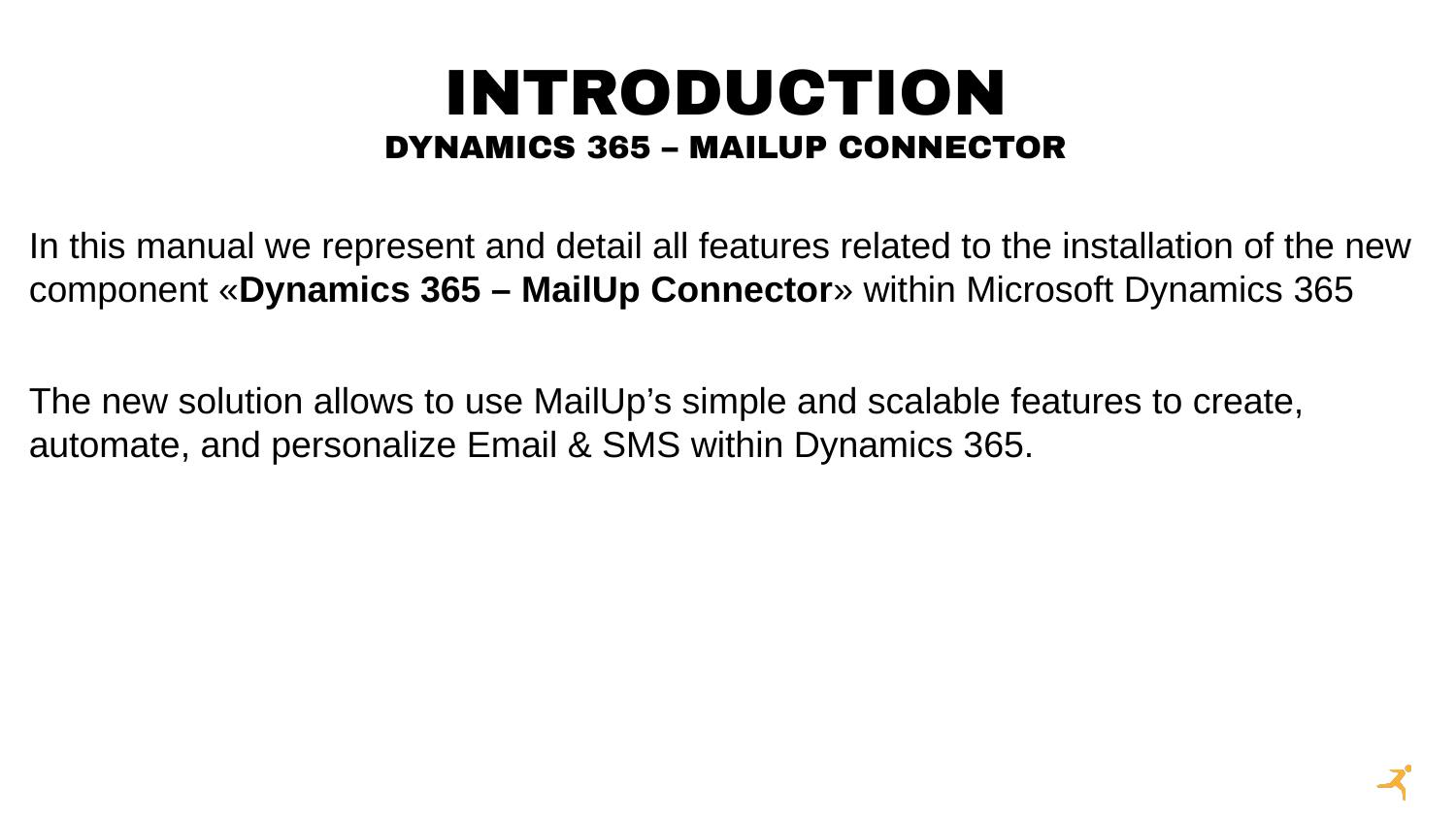

# Introduction
Dynamics 365 – mailup connector
In this manual we represent and detail all features related to the installation of the new component «Dynamics 365 – MailUp Connector» within Microsoft Dynamics 365

The new solution allows to use MailUp’s simple and scalable features to create, automate, and personalize Email & SMS within Dynamics 365.